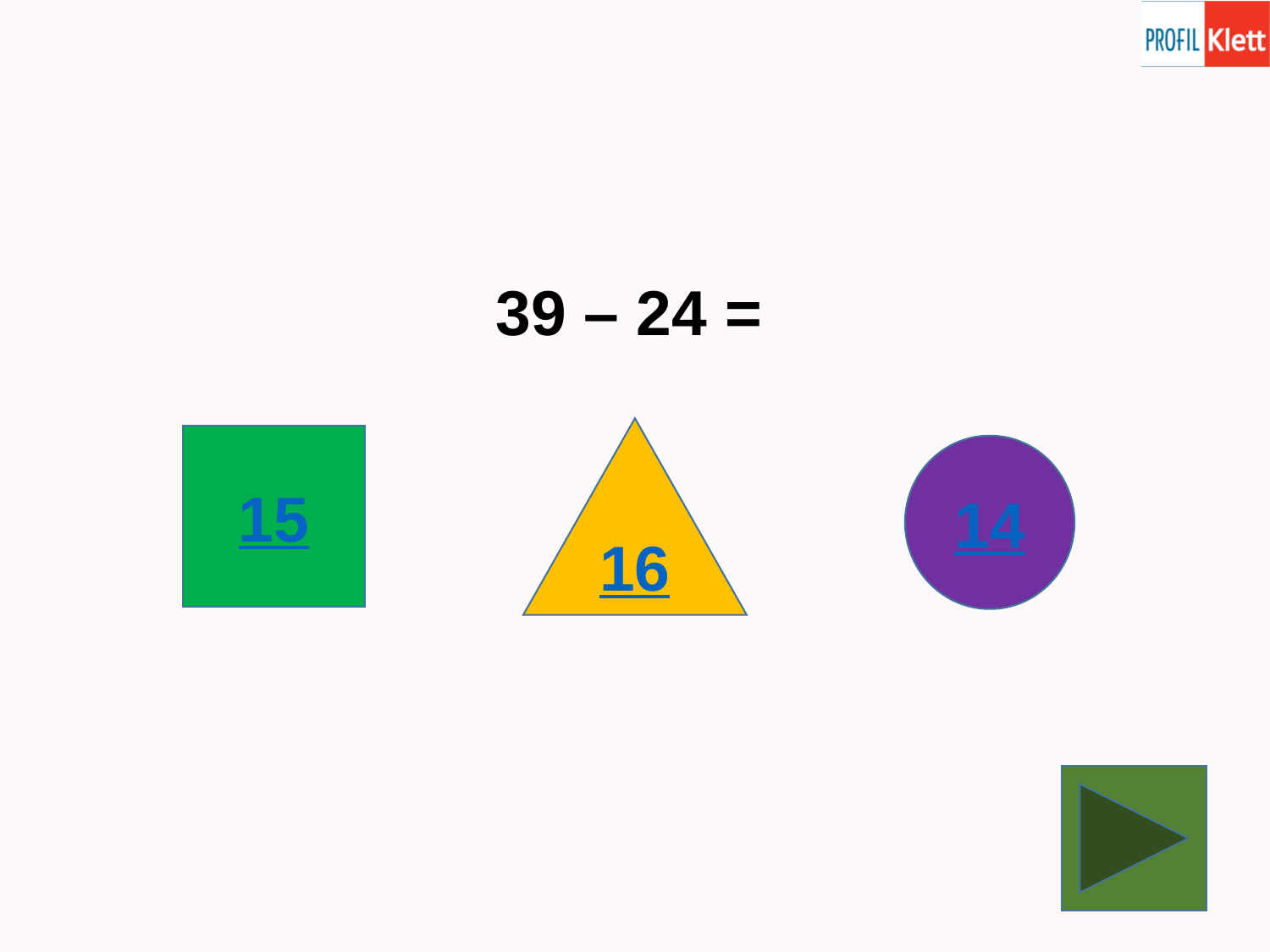

39 – 24 =
16
15
14